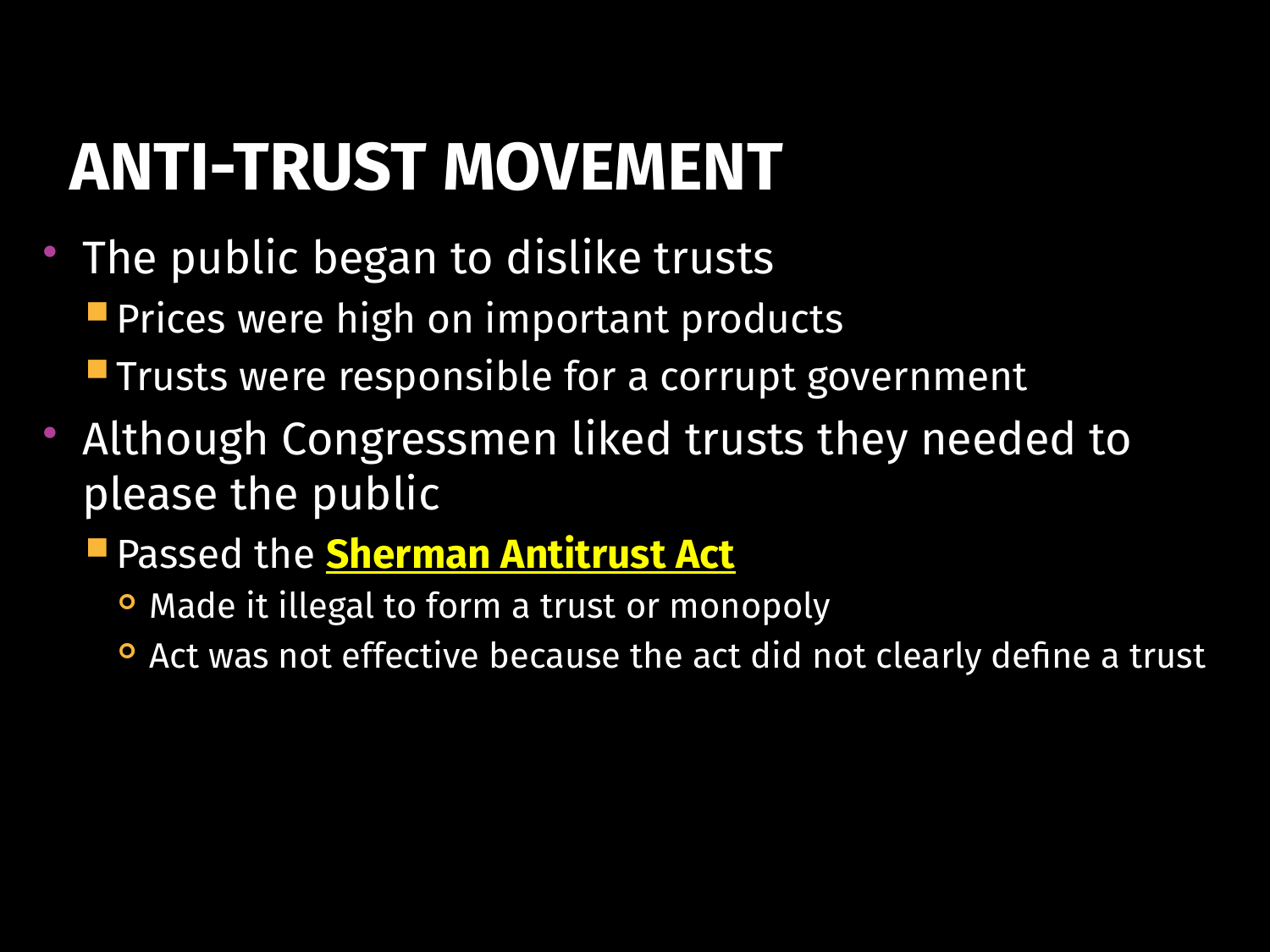

# Anti-Trust Movement
The public began to dislike trusts
Prices were high on important products
Trusts were responsible for a corrupt government
Although Congressmen liked trusts they needed to please the public
Passed the Sherman Antitrust Act
Made it illegal to form a trust or monopoly
Act was not effective because the act did not clearly define a trust